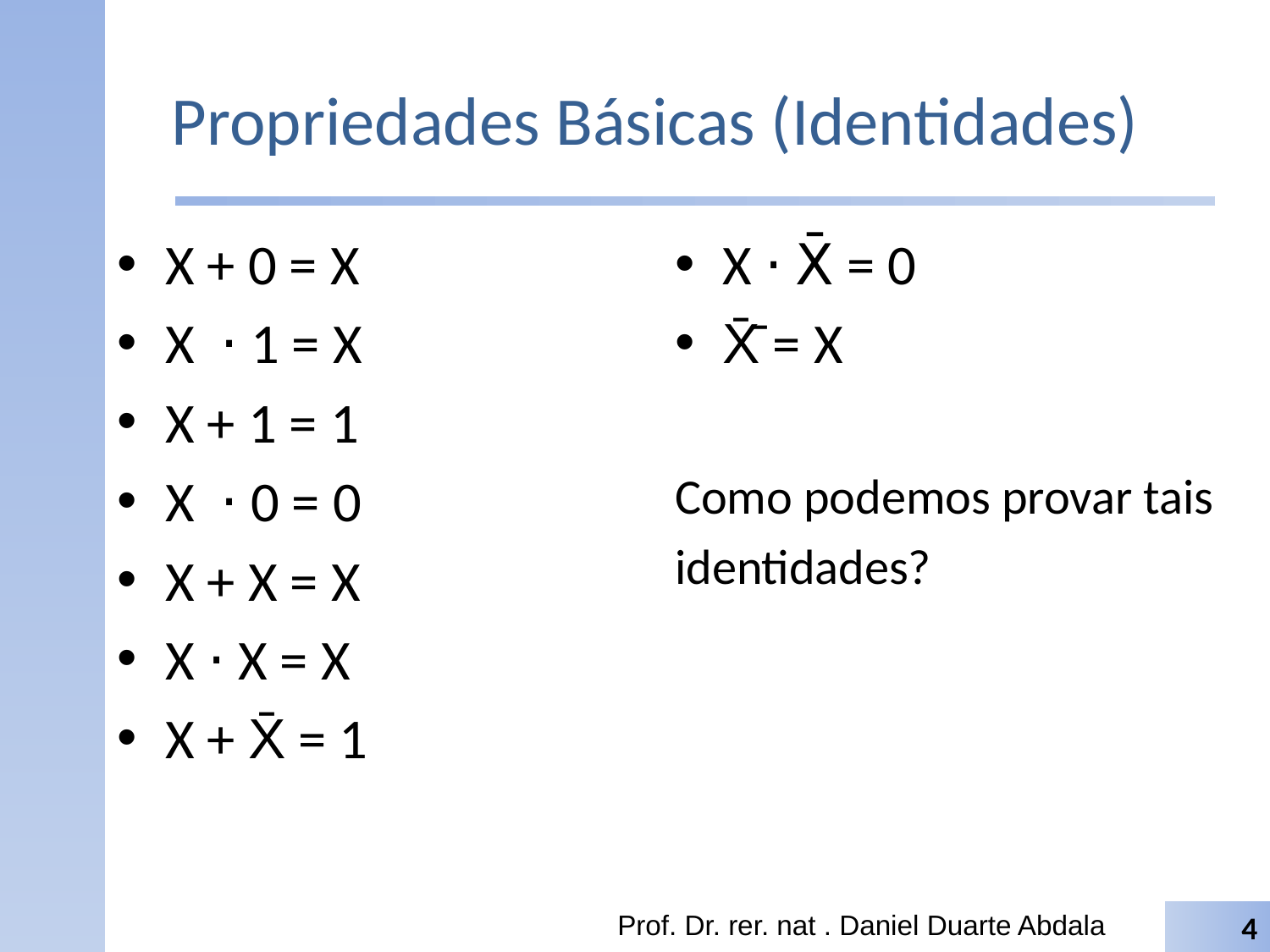

# Propriedades Básicas (Identidades)
X + 0 = X
X  ⋅ 1 = X
X + 1 = 1
X  ⋅ 0 = 0
X + X = X
X ⋅ X = X
X + X̄ = 1
X ⋅ X̄ = 0
X̄̄ = X

Como podemos provar tais
identidades?

Prof. Dr. rer. nat . Daniel Duarte Abdala
4